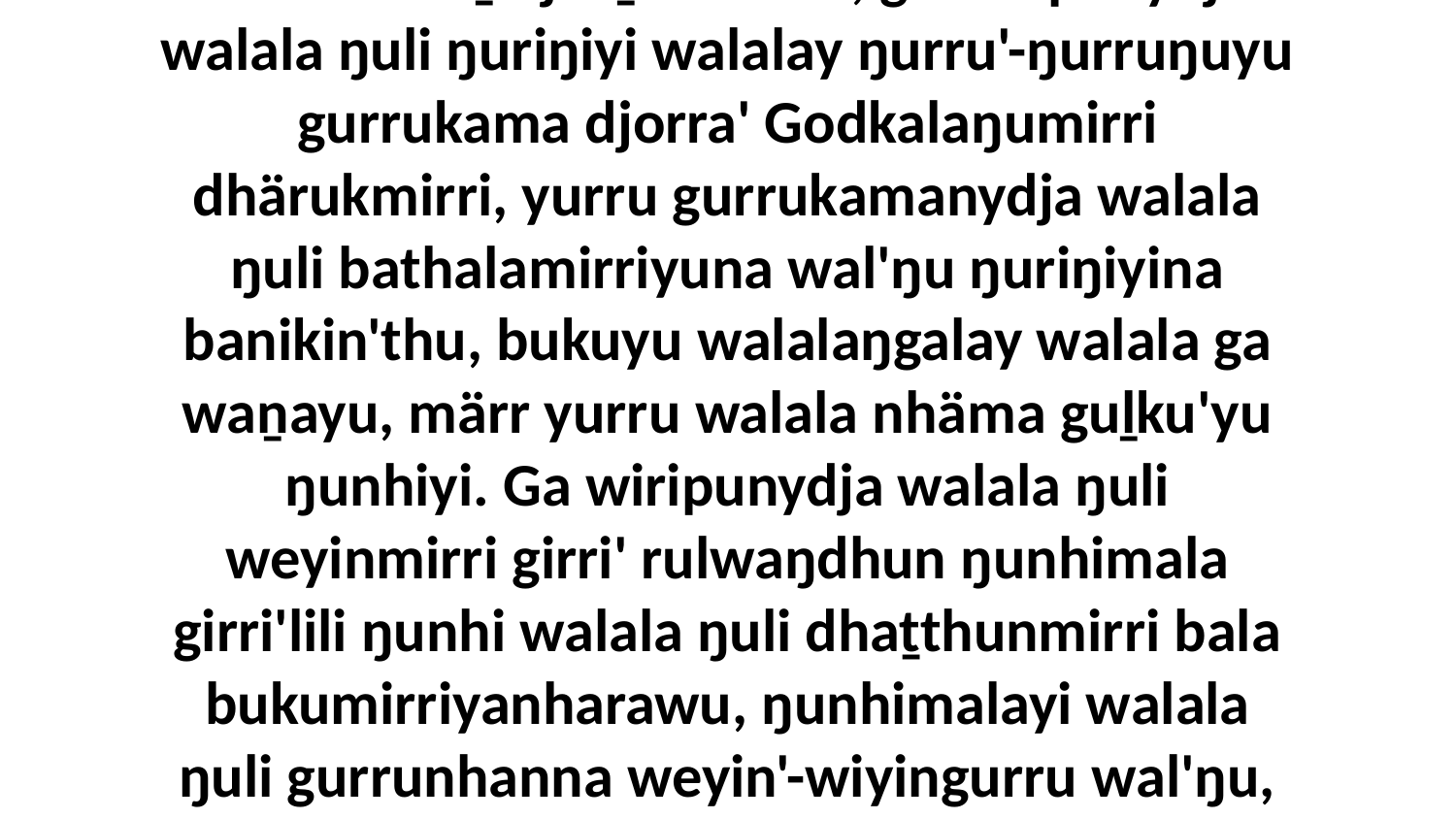

5 Walala ŋuli djäma ŋunhiyi ŋula nhä, märr yurru wiripu-guḻku'yu yolŋu'-yulŋuyu walalanha ḻatju'-ḻakarama, ga wiripunydja walala ŋuli ŋuriŋiyi walalay ŋurru'-ŋurruŋuyu gurrukama djorra' Godkalaŋumirri dhärukmirri, yurru gurrukamanydja walala ŋuli bathalamirriyuna wal'ŋu ŋuriŋiyina banikin'thu, bukuyu walalaŋgalay walala ga waṉayu, märr yurru walala nhäma guḻku'yu ŋunhiyi. Ga wiripunydja walala ŋuli weyinmirri girri' rulwaŋdhun ŋunhimala girri'lili ŋunhi walala ŋuli dhaṯthunmirri bala bukumirriyanharawu, ŋunhimalayi walala ŋuli gurrunhanna weyin'-wiyingurru wal'ŋu, märr yurru walala yolŋu'-yulŋuyu nhäma ŋunhiyi, bala rom-ŋamakurru'mirrina ḻakarama walalanha.